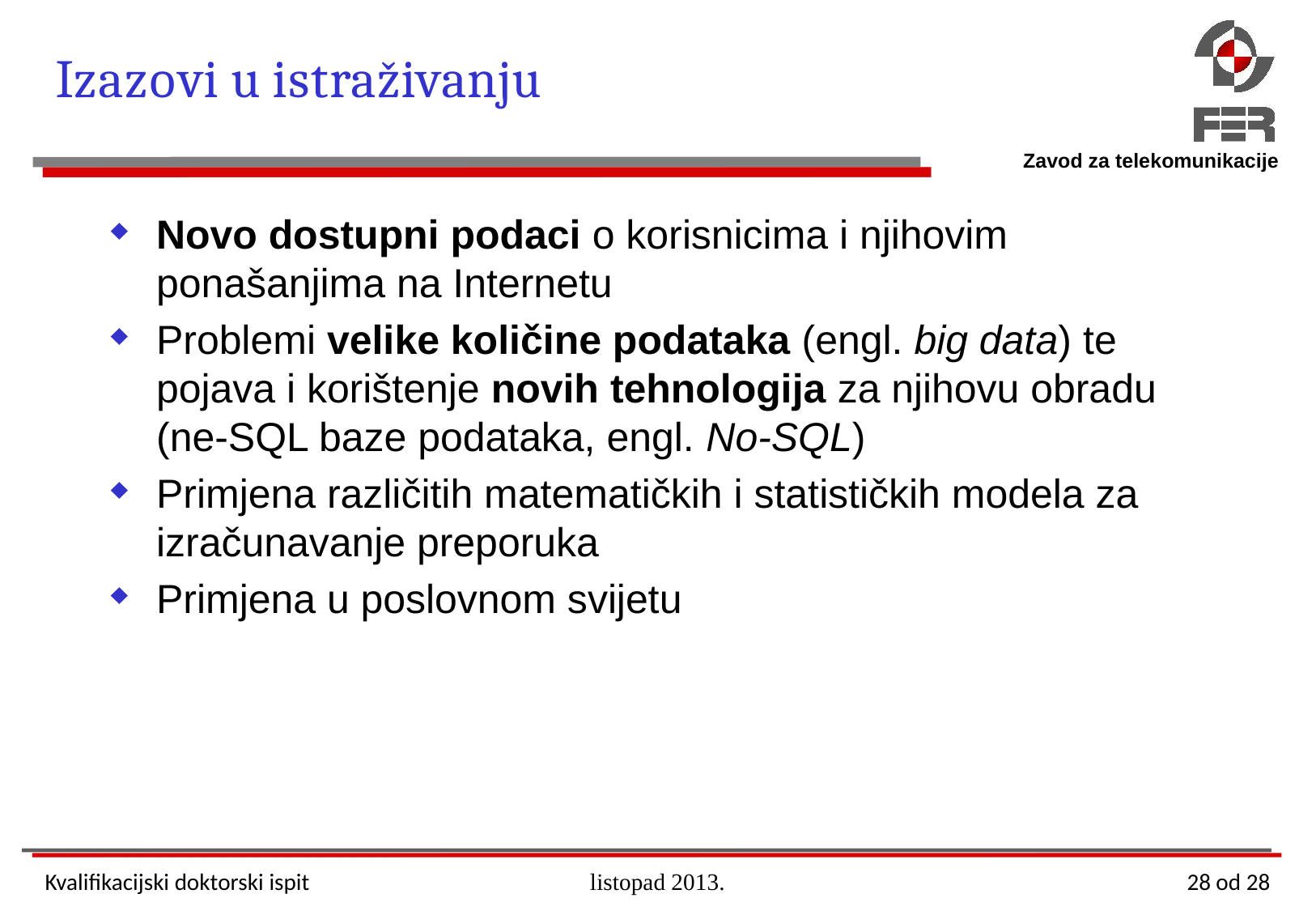

# Izazovi u istraživanju
Novo dostupni podaci o korisnicima i njihovim ponašanjima na Internetu
Problemi velike količine podataka (engl. big data) te pojava i korištenje novih tehnologija za njihovu obradu (ne-SQL baze podataka, engl. No-SQL)
Primjena različitih matematičkih i statističkih modela za izračunavanje preporuka
Primjena u poslovnom svijetu
Kvalifikacijski doktorski ispit
listopad 2013.
28 od 28